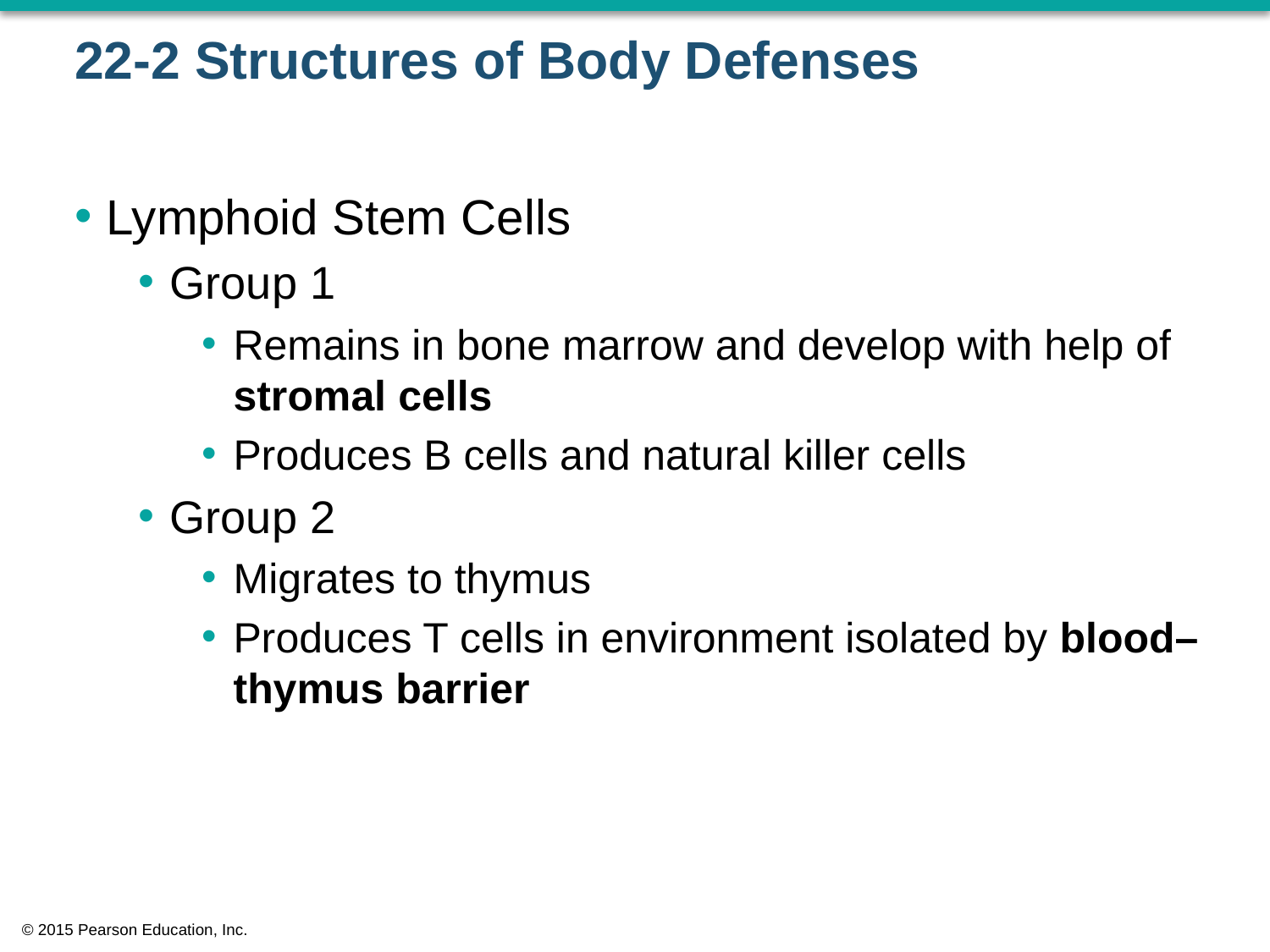

# 22-2 Structures of Body Defenses
Lymphoid Stem Cells
Group 1
Remains in bone marrow and develop with help of stromal cells
Produces B cells and natural killer cells
Group 2
Migrates to thymus
Produces T cells in environment isolated by blood–thymus barrier